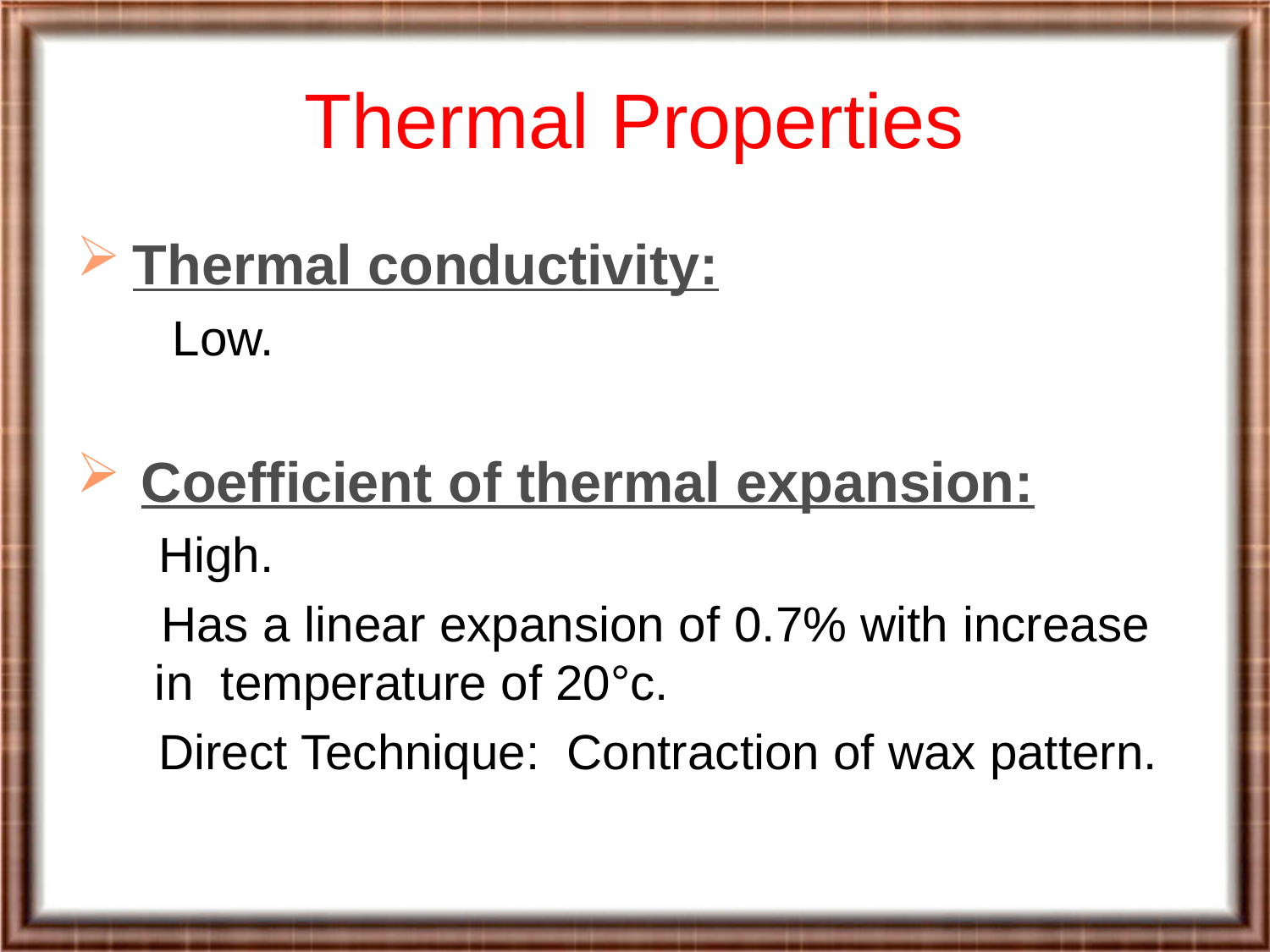

# Thermal Properties
Thermal conductivity:
       Low.

Coefficient of thermal expansion:
      High.
      Has a linear expansion of 0.7% with increase     in  temperature of 20°c.
      Direct Technique:  Contraction of wax pattern.